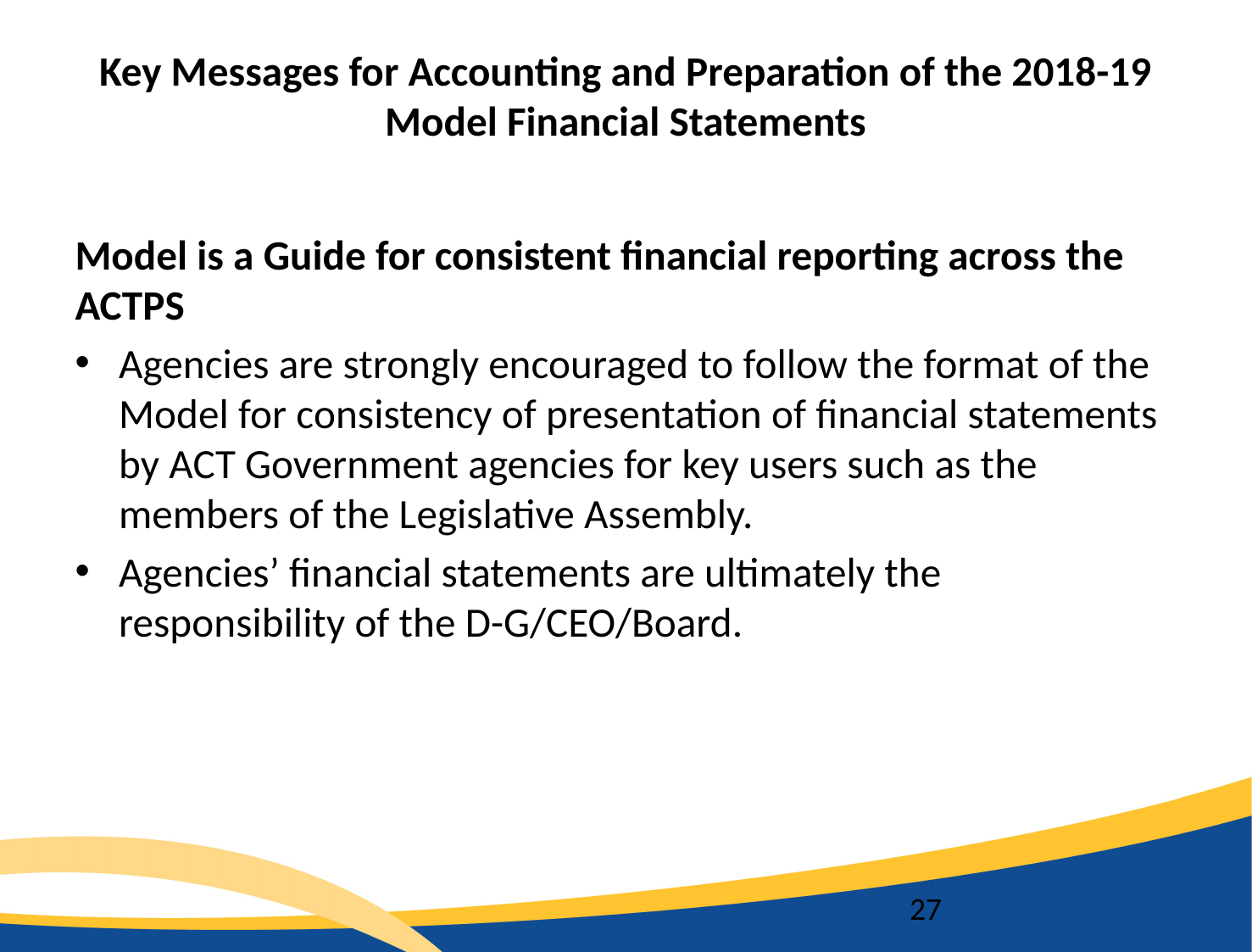

# Key Messages for Accounting and Preparation of the 2018-19 Model Financial Statements
Model is a Guide for consistent financial reporting across the ACTPS
Agencies are strongly encouraged to follow the format of the Model for consistency of presentation of financial statements by ACT Government agencies for key users such as the members of the Legislative Assembly.
Agencies’ financial statements are ultimately the responsibility of the D-G/CEO/Board.

27